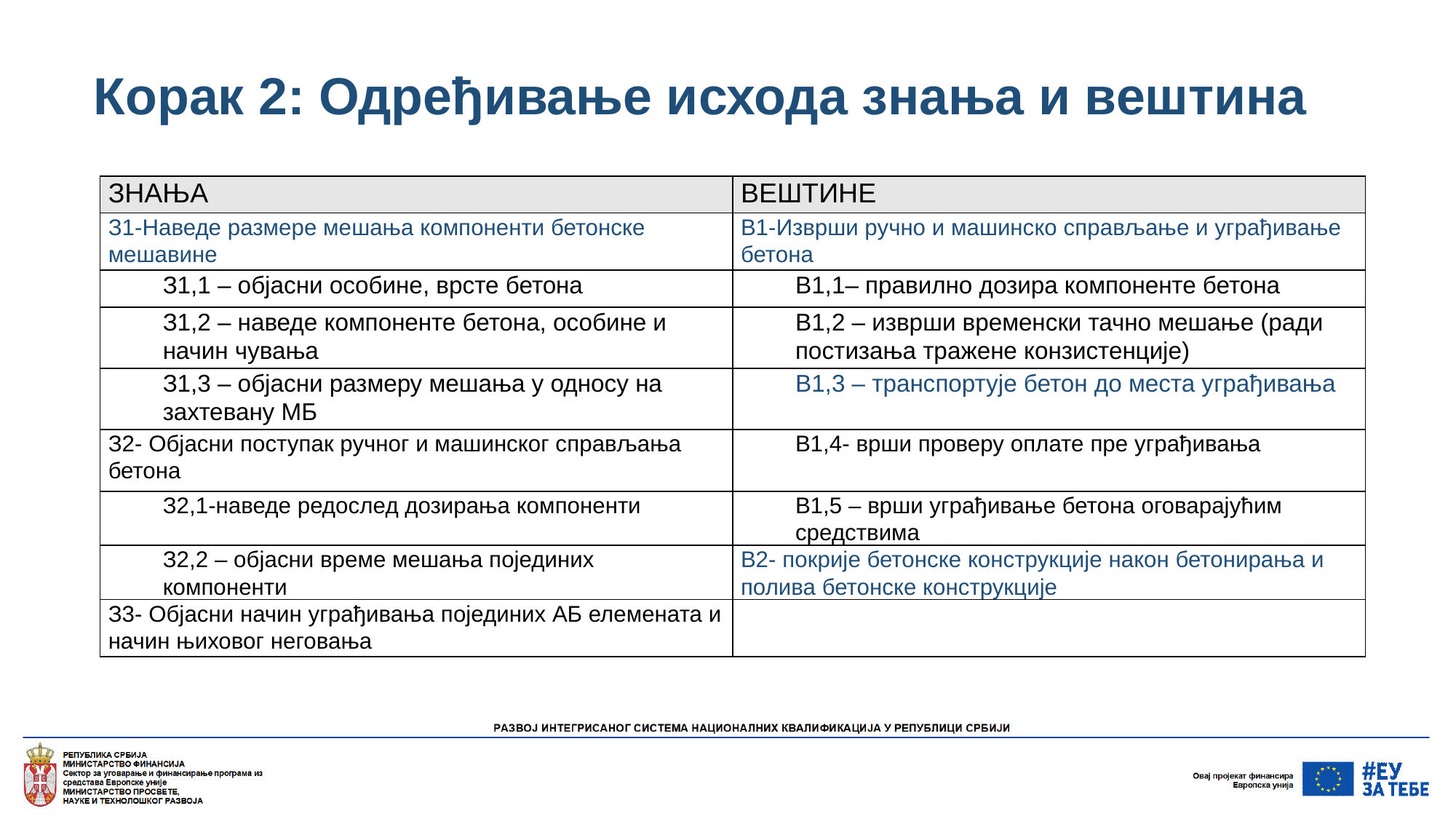

# Корак 2: Одређивање исхода знања и вештина
| ЗНАЊА | ВЕШТИНЕ |
| --- | --- |
| З1-Наведе размере мешања компоненти бетонске мешавине | В1-Изврши ручно и машинско справљање и уграђивање бетона |
| З1,1 – објасни особине, врсте бетона | В1,1– правилно дозира компоненте бетона |
| З1,2 – наведе компоненте бетона, особине и начин чувања | В1,2 – изврши временски тачно мешање (ради постизања тражене конзистенције) |
| З1,3 – објасни размеру мешања у односу на захтевану МБ | В1,3 – транспортује бетон до места уграђивања |
| З2- Објасни поступак ручног и машинског справљања бетона | В1,4- врши проверу оплате пре уграђивања |
| З2,1-наведе редослед дозирања компоненти | В1,5 – врши уграђивање бетона оговарајућим средствима |
| З2,2 – објасни време мешања појединих компоненти | В2- покрије бетонске конструкције након бетонирања и полива бетонске конструкције |
| З3- Објасни начин уграђивања појединих АБ елемената и начин њиховог неговања |  |